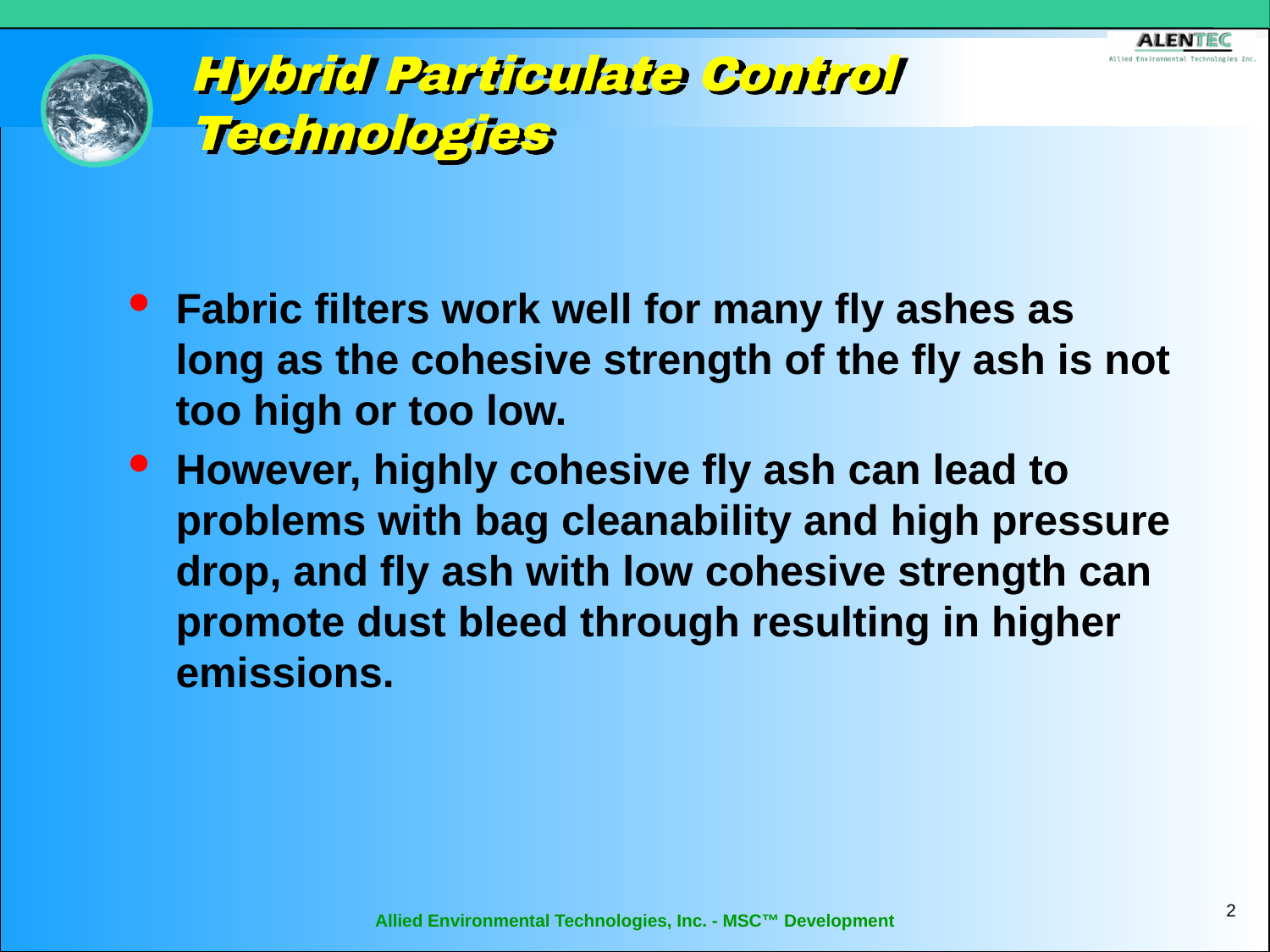

# Hybrid Particulate Control Technologies
Fabric filters work well for many fly ashes as long as the cohesive strength of the fly ash is not too high or too low.
However, highly cohesive fly ash can lead to problems with bag cleanability and high pressure drop, and fly ash with low cohesive strength can promote dust bleed through resulting in higher emissions.
2
Allied Environmental Technologies, Inc. - MSC™ Development